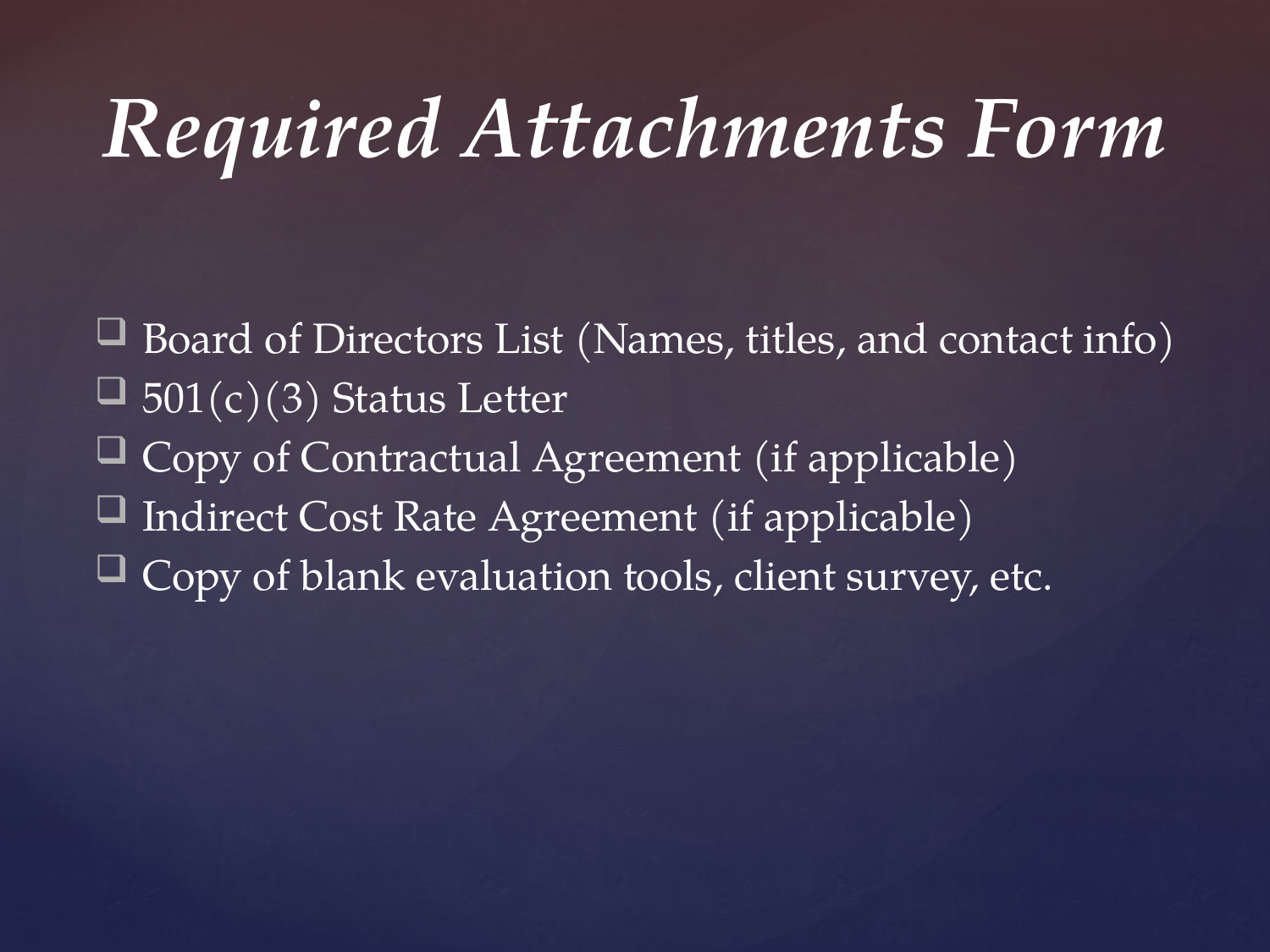

# Required Attachments Form

Board of Directors List (Names, titles, and contact info)
501(c)(3) Status Letter
Copy of Contractual Agreement (if applicable)
Indirect Cost Rate Agreement (if applicable)
Copy of blank evaluation tools, client survey, etc.